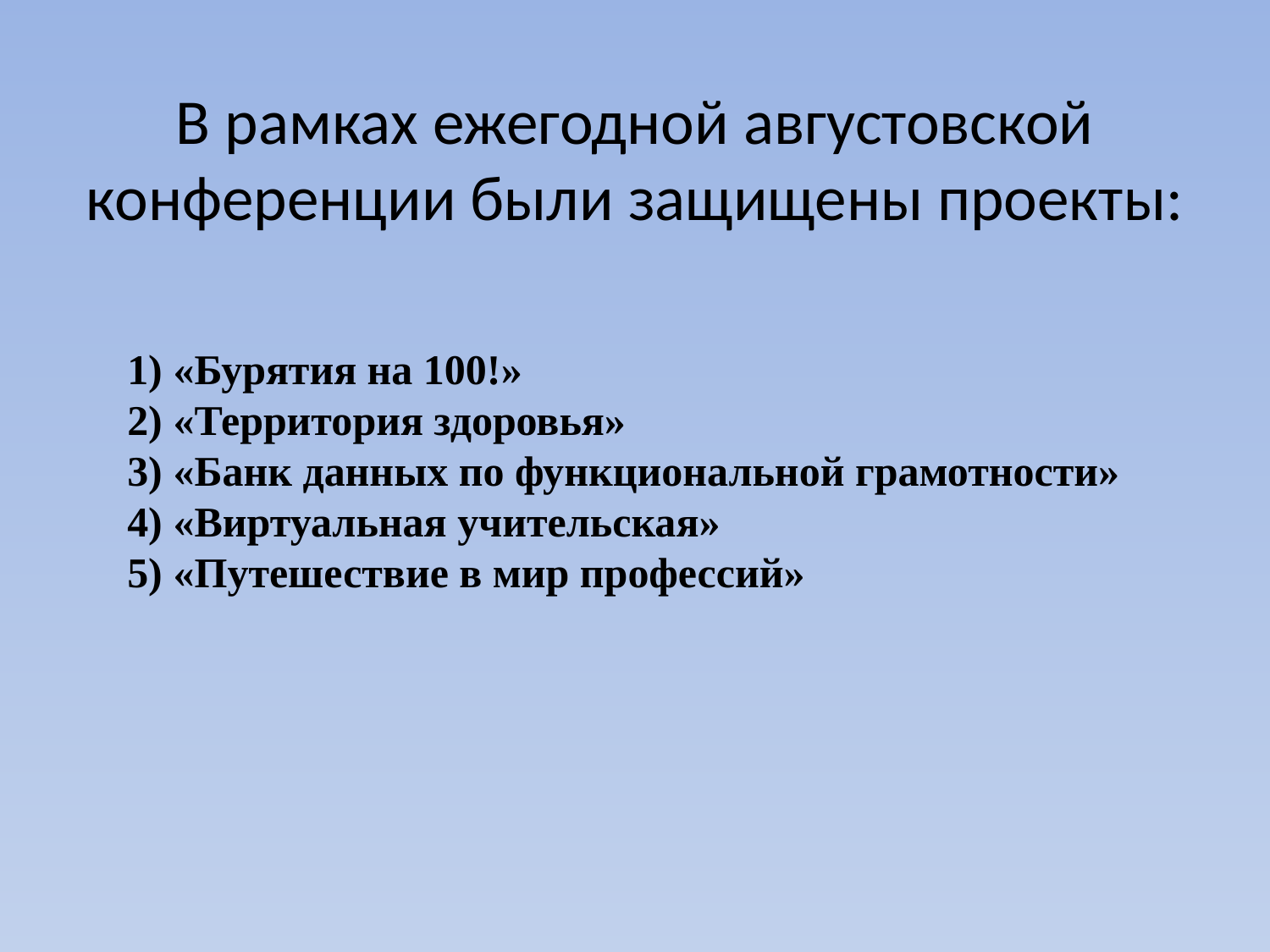

# В рамках ежегодной августовской конференции были защищены проекты:
1) «Бурятия на 100!»
2) «Территория здоровья»
3) «Банк данных по функциональной грамотности»
4) «Виртуальная учительская»
5) «Путешествие в мир профессий»